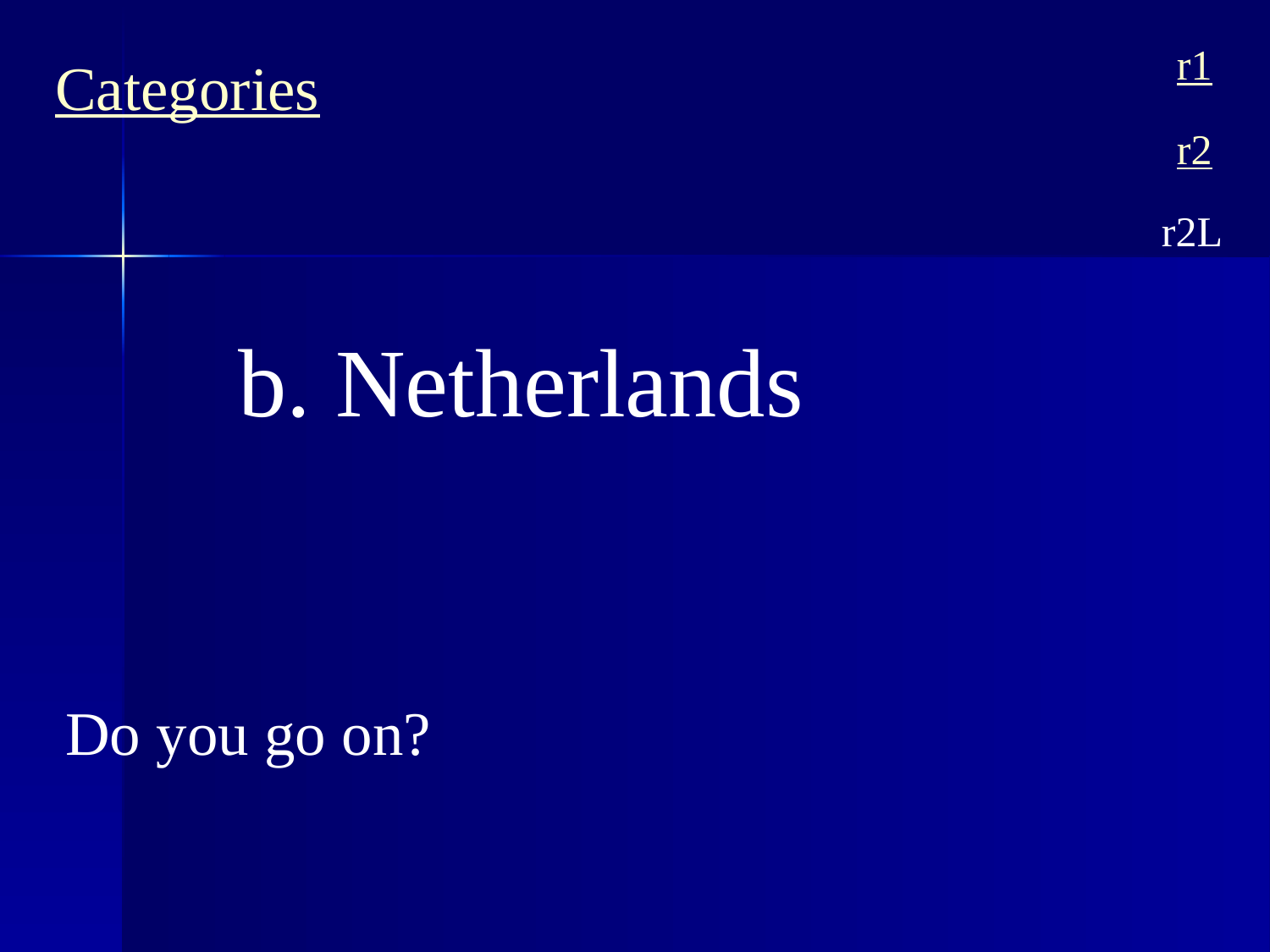

r1
Categories
r2
r2L
b. Netherlands
Do you go on?